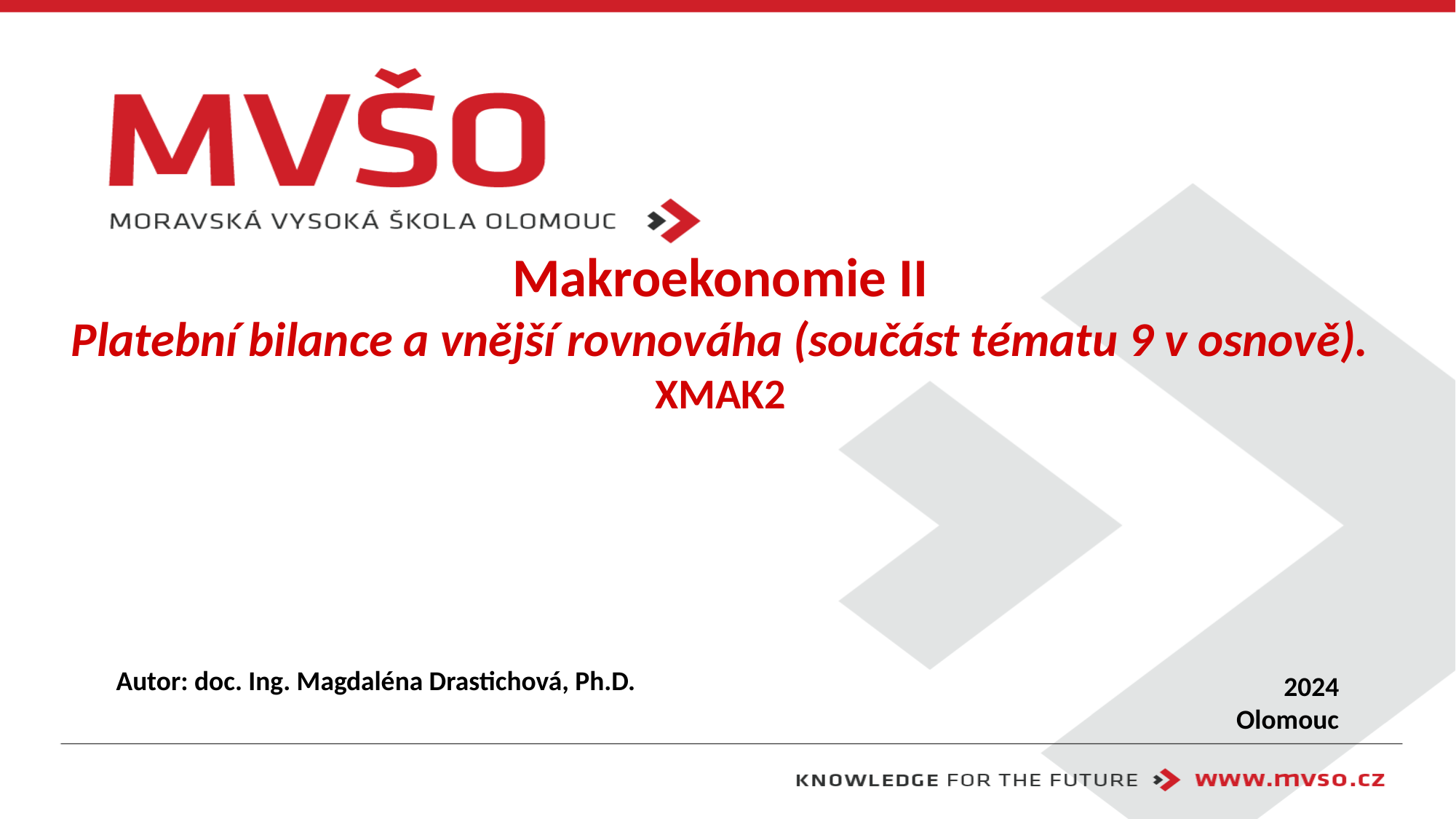

# Makroekonomie II Platební bilance a vnější rovnováha (součást tématu 9 v osnově). XMAK2
Autor: doc. Ing. Magdaléna Drastichová, Ph.D.
2024
Olomouc